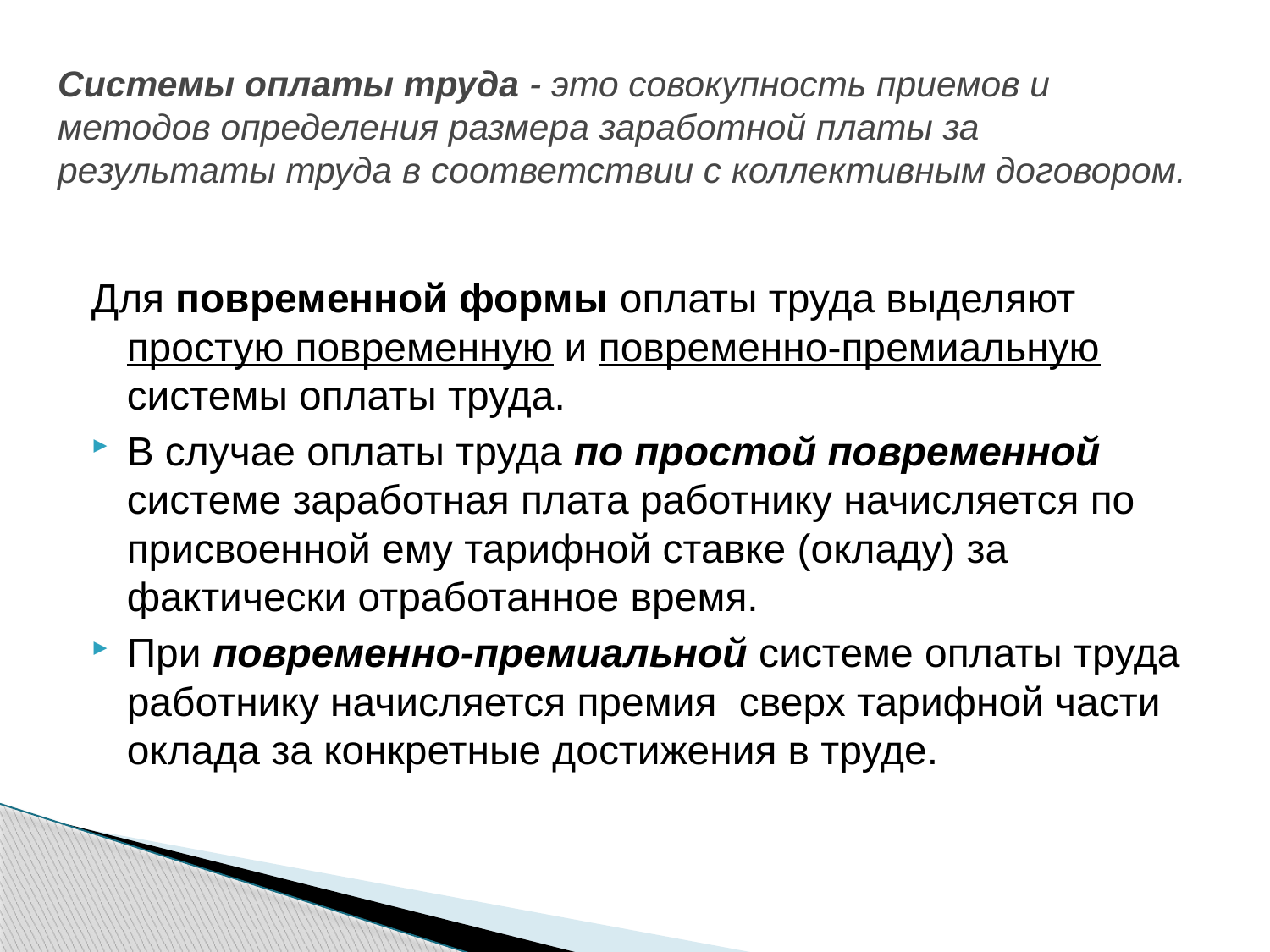

# Системы оплаты труда - это совокупность приемов и методов определения размера заработной платы за результаты труда в соответствии с коллективным договором.
Для повременной формы оплаты труда выделяют простую повременную и повременно-премиальную системы оплаты труда.
В случае оплаты труда по простой повременной системе заработная плата работнику начисляется по присвоенной ему тарифной ставке (окладу) за фактически отработанное время.
При повременно-премиальной системе оплаты труда работнику начисляется премия  сверх тарифной части оклада за конкретные достижения в труде.